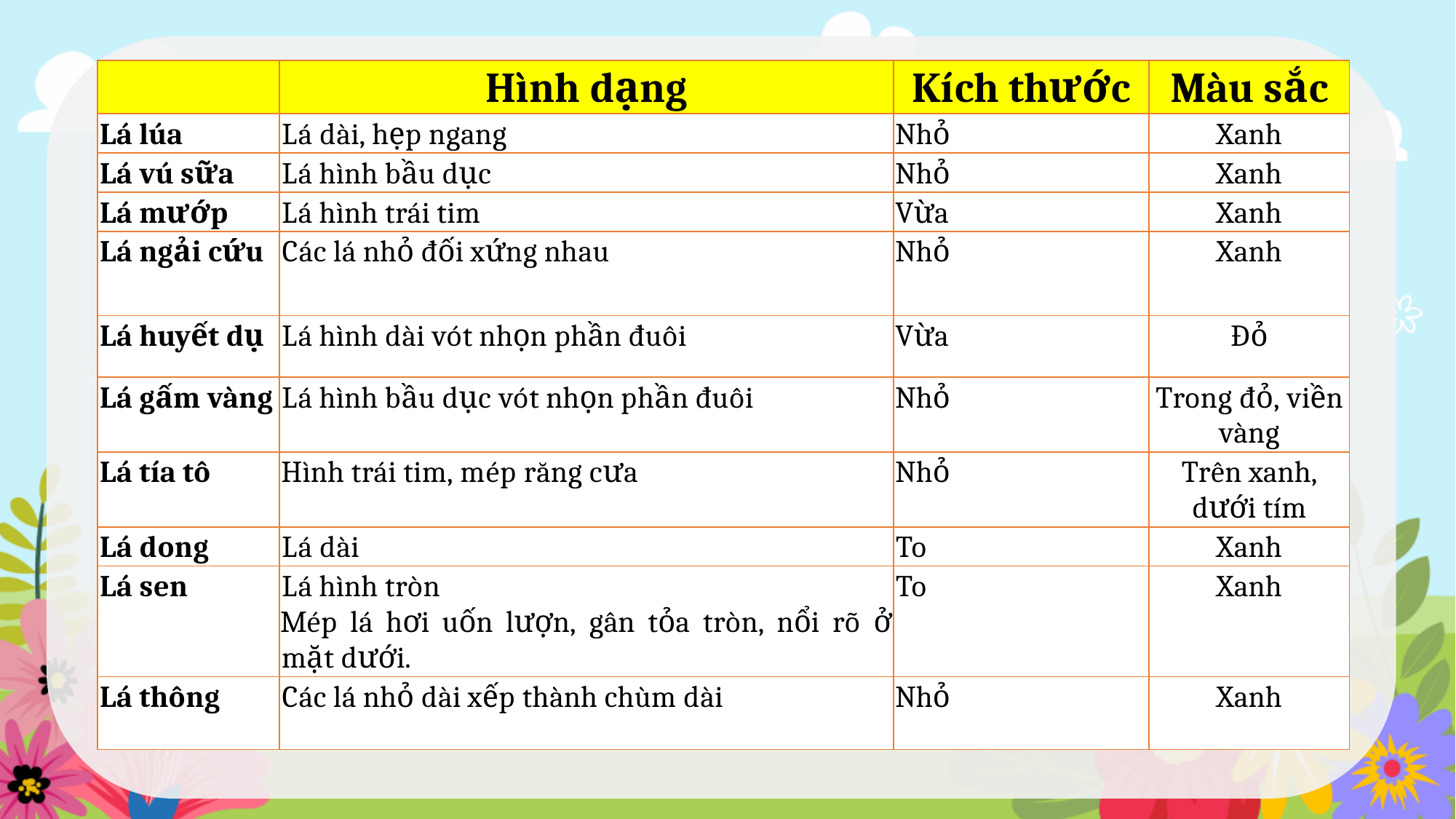

|  | Hình dạng | Kích thước | Màu sắc |
| --- | --- | --- | --- |
| Lá lúa | Lá dài, hẹp ngang | Nhỏ | Xanh |
| Lá vú sữa | Lá hình bầu dục | Nhỏ | Xanh |
| Lá mướp | Lá hình trái tim | Vừa | Xanh |
| Lá ngải cứu | Các lá nhỏ đối xứng nhau | Nhỏ | Xanh |
| Lá huyết dụ | Lá hình dài vót nhọn phần đuôi | Vừa | Đỏ |
| Lá gấm vàng | Lá hình bầu dục vót nhọn phần đuôi | Nhỏ | Trong đỏ, viền vàng |
| Lá tía tô | Hình trái tim, mép răng cưa | Nhỏ | Trên xanh, dưới tím |
| Lá dong | Lá dài | To | Xanh |
| Lá sen | Lá hình tròn Mép lá hơi uốn lượn, gân tỏa tròn, nổi rõ ở mặt dưới. | To | Xanh |
| Lá thông | Các lá nhỏ dài xếp thành chùm dài | Nhỏ | Xanh |